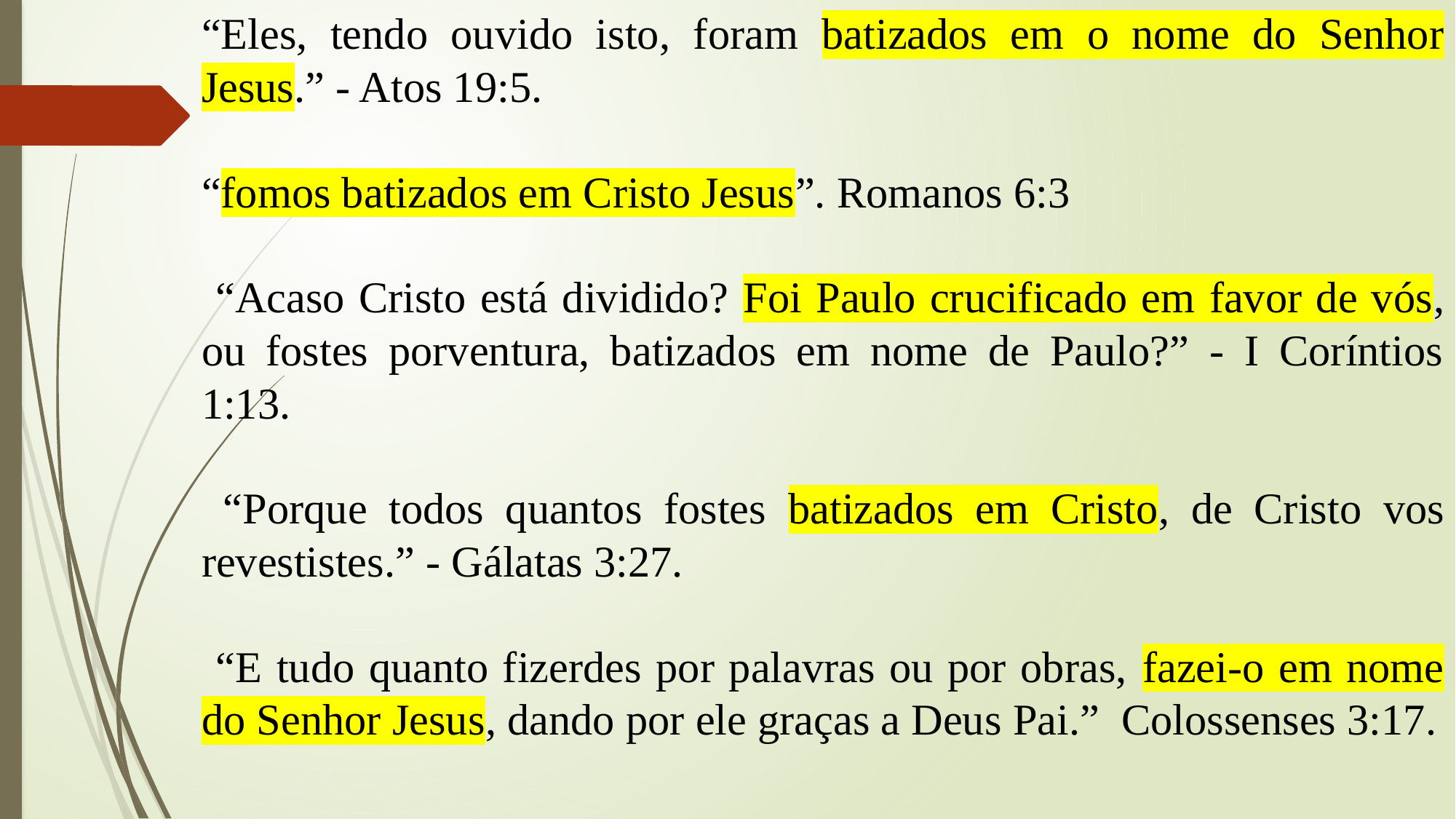

“Eles, tendo ouvido isto, foram batizados em o nome do Senhor Jesus.” - Atos 19:5.

“fomos batizados em Cristo Jesus”. Romanos 6:3

 “Acaso Cristo está dividido? Foi Paulo crucificado em favor de vós, ou fostes porventura, batizados em nome de Paulo?” - I Coríntios 1:13.

 “Porque todos quantos fostes batizados em Cristo, de Cristo vos revestistes.” - Gálatas 3:27.

 “E tudo quanto fizerdes por palavras ou por obras, fazei-o em nome do Senhor Jesus, dando por ele graças a Deus Pai.”  Colossenses 3:17.